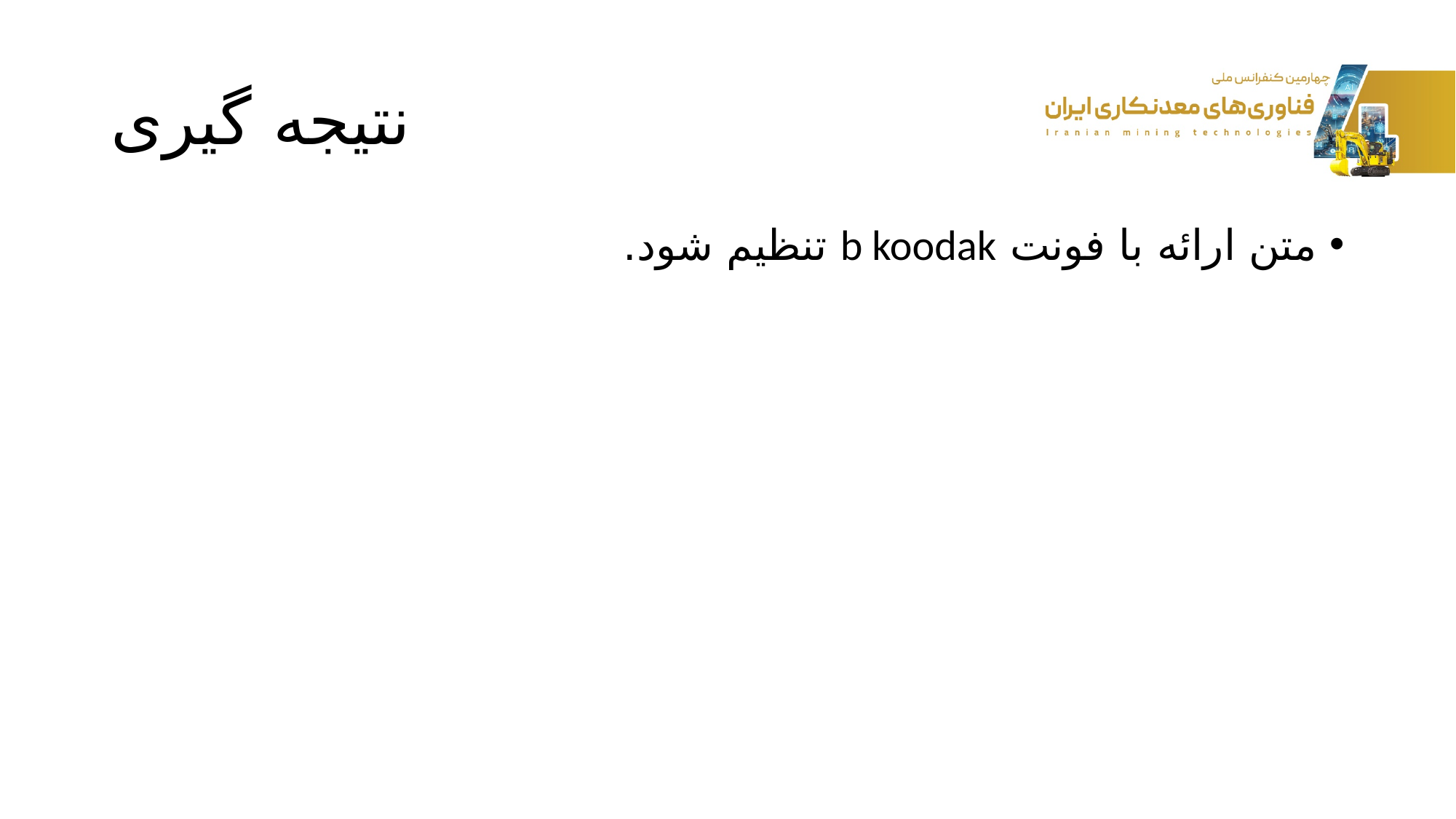

# نتیجه گیری
متن ارائه با فونت b koodak تنظیم شود.